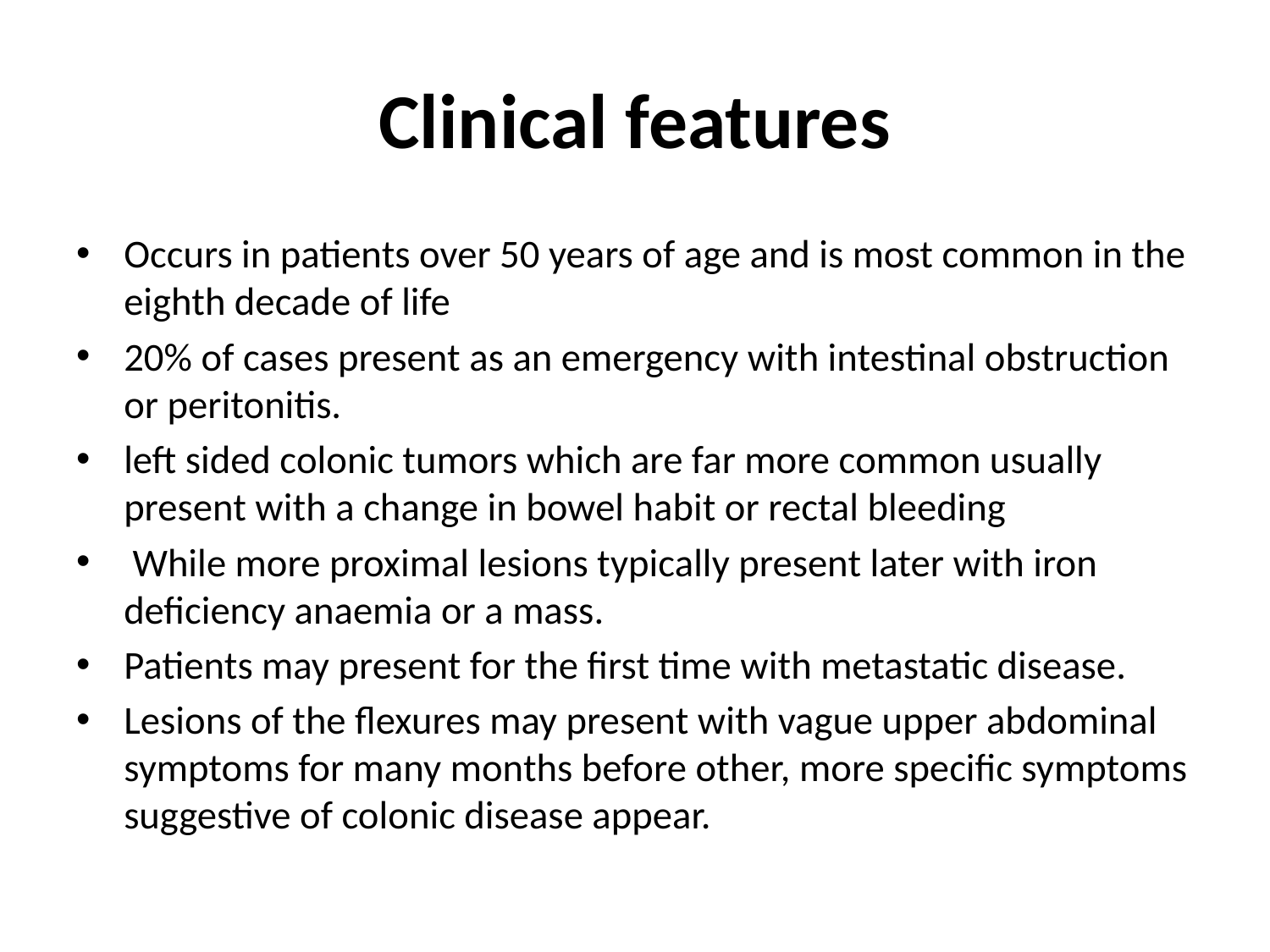

# Clinical features
Occurs in patients over 50 years of age and is most common in the eighth decade of life
20% of cases present as an emergency with intestinal obstruction or peritonitis.
left sided colonic tumors which are far more common usually present with a change in bowel habit or rectal bleeding
 While more proximal lesions typically present later with iron deficiency anaemia or a mass.
Patients may present for the first time with metastatic disease.
Lesions of the flexures may present with vague upper abdominal symptoms for many months before other, more specific symptoms suggestive of colonic disease appear.